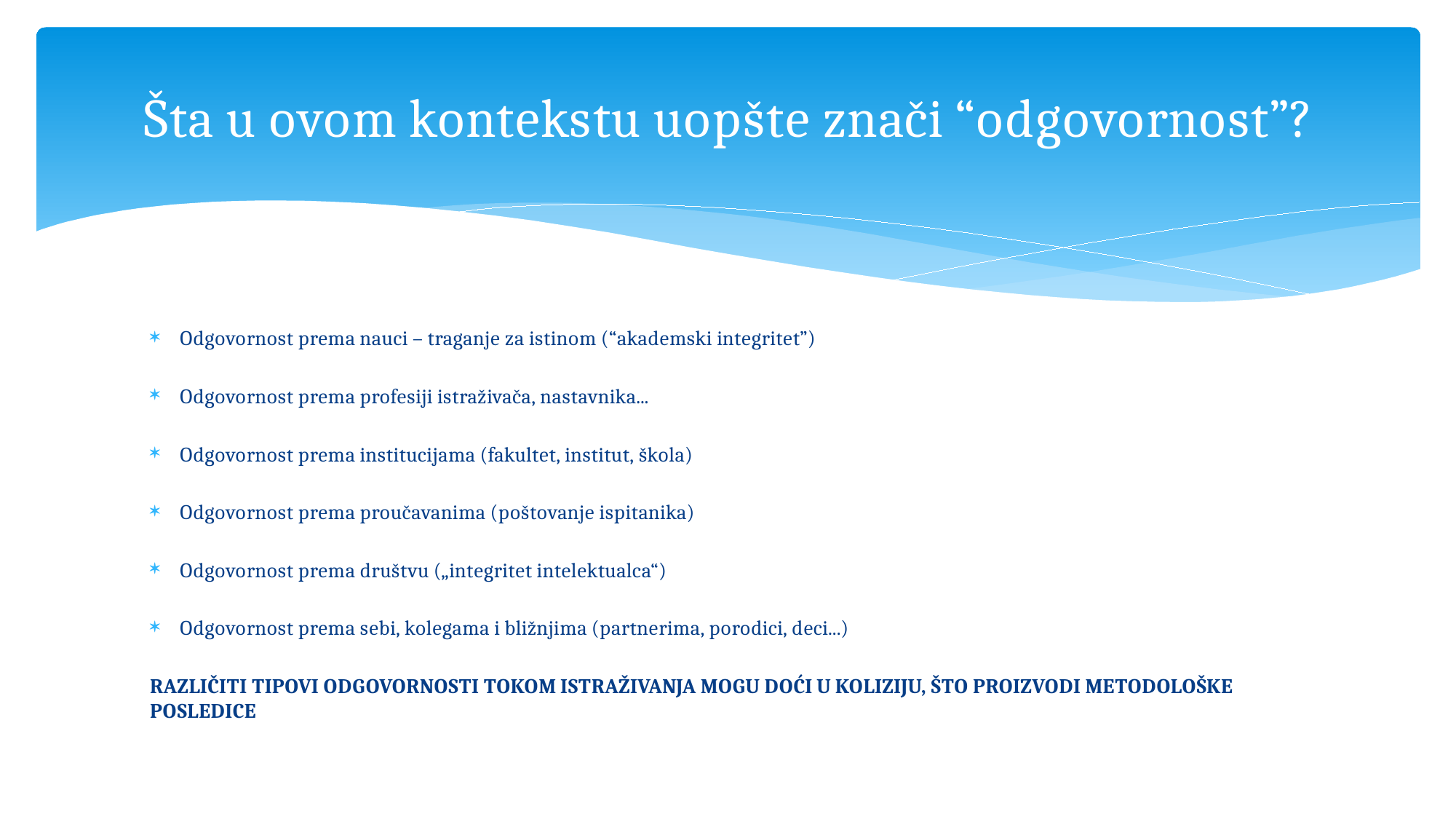

# Šta u ovom kontekstu uopšte znači “odgovornost”?
Odgovornost prema nauci – traganje za istinom (“akademski integritet”)

Odgovornost prema profesiji istraživača, nastavnika...

Odgovornost prema institucijama (fakultet, institut, škola)

Odgovornost prema proučavanima (poštovanje ispitanika)

Odgovornost prema društvu („integritet intelektualca“)

Odgovornost prema sebi, kolegama i bližnjima (partnerima, porodici, deci...)

RAZLIČITI TIPOVI ODGOVORNOSTI TOKOM ISTRAŽIVANJA MOGU DOĆI U KOLIZIJU, ŠTO PROIZVODI METODOLOŠKE POSLEDICE